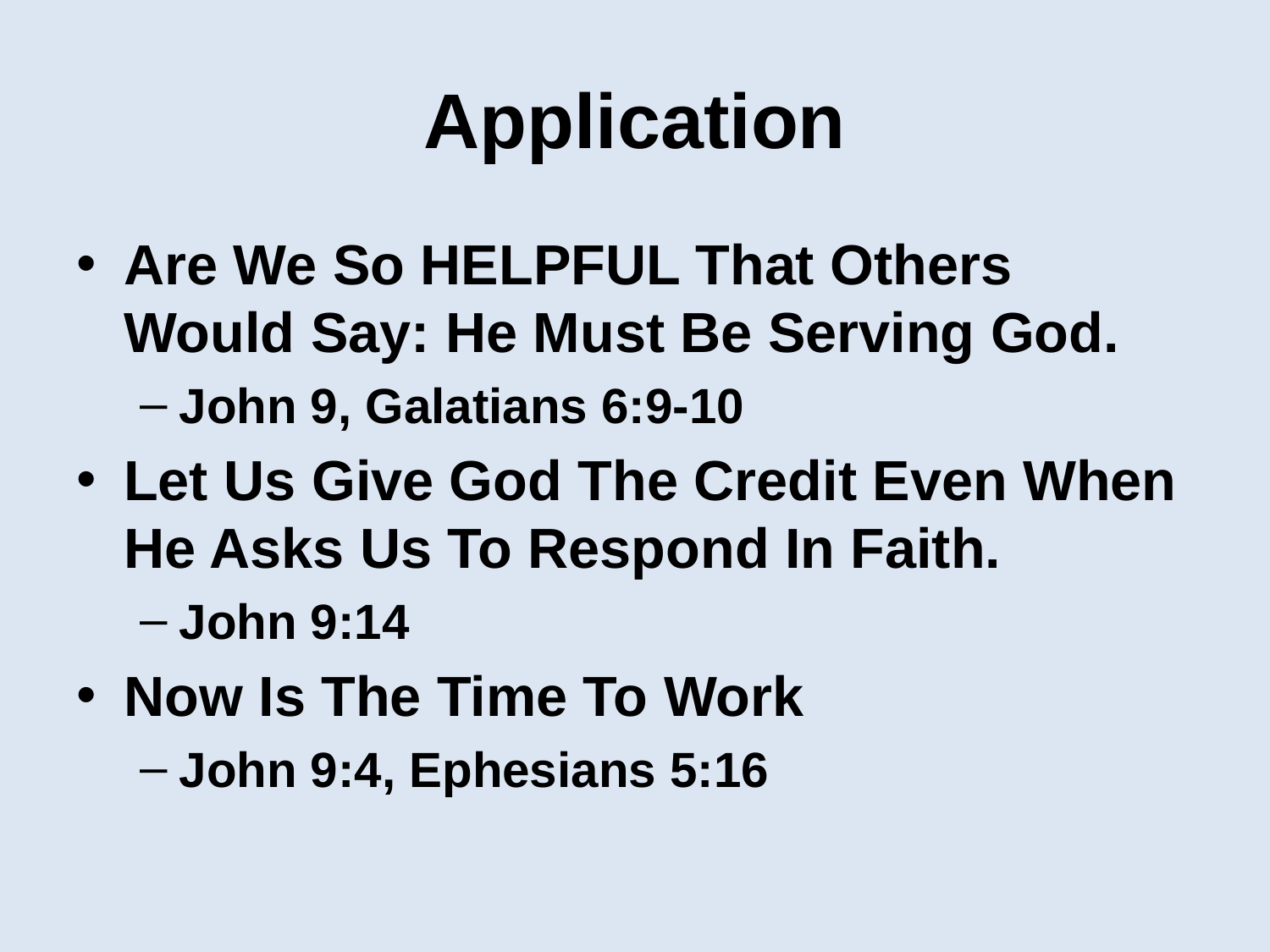

# Application
Are We So HELPFUL That Others Would Say: He Must Be Serving God.
John 9, Galatians 6:9-10
Let Us Give God The Credit Even When He Asks Us To Respond In Faith.
John 9:14
Now Is The Time To Work
John 9:4, Ephesians 5:16